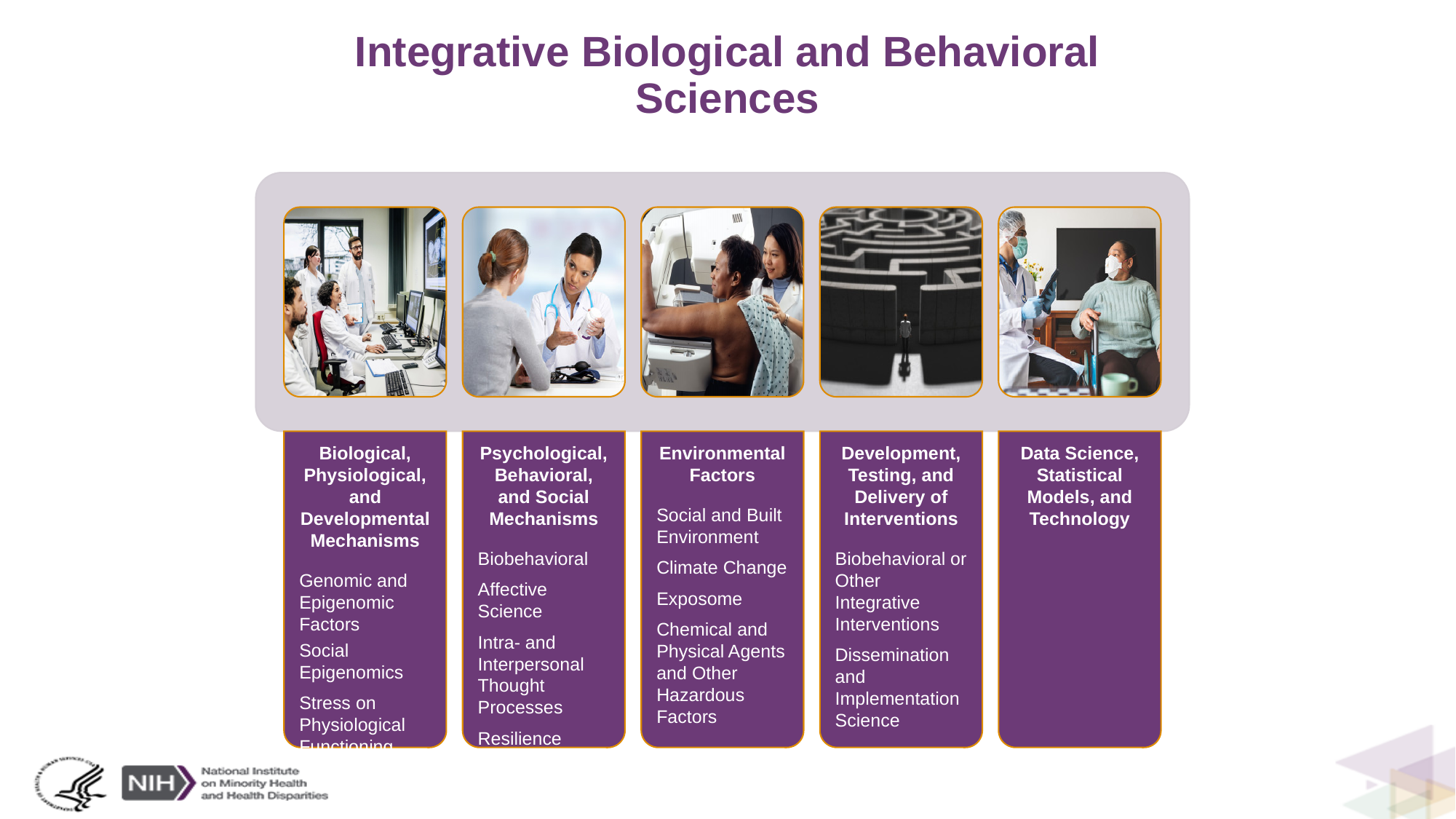

# Integrative Biological and Behavioral Sciences
Biological, Physiological, and Developmental Mechanisms
Genomic and Epigenomic Factors
Social Epigenomics
Stress on Physiological Functioning

Psychological, Behavioral, and Social Mechanisms
Biobehavioral
Affective Science
Intra- and Interpersonal Thought Processes
Resilience
Environmental Factors
Social and Built Environment
Climate Change
Exposome
Chemical and Physical Agents and Other Hazardous Factors
Development, Testing, and Delivery of Interventions
Biobehavioral or Other Integrative Interventions
Dissemination and Implementation Science

Data Science, Statistical Models, and Technology